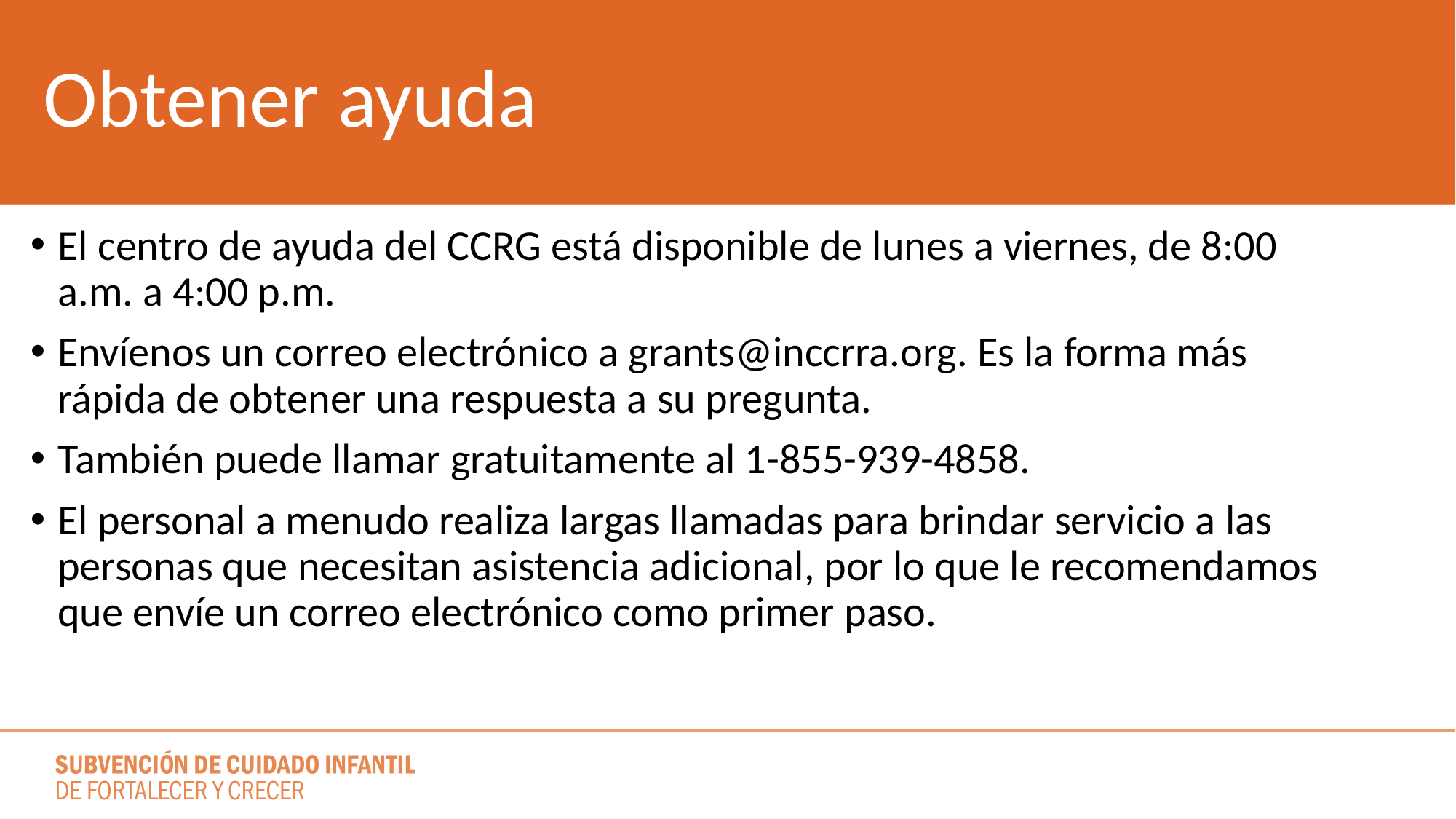

# Obtener ayuda
El centro de ayuda del CCRG está disponible de lunes a viernes, de 8:00 a.m. a 4:00 p.m.
Envíenos un correo electrónico a grants@inccrra.org. Es la forma más rápida de obtener una respuesta a su pregunta.
También puede llamar gratuitamente al 1-855-939-4858.
El personal a menudo realiza largas llamadas para brindar servicio a las personas que necesitan asistencia adicional, por lo que le recomendamos que envíe un correo electrónico como primer paso.